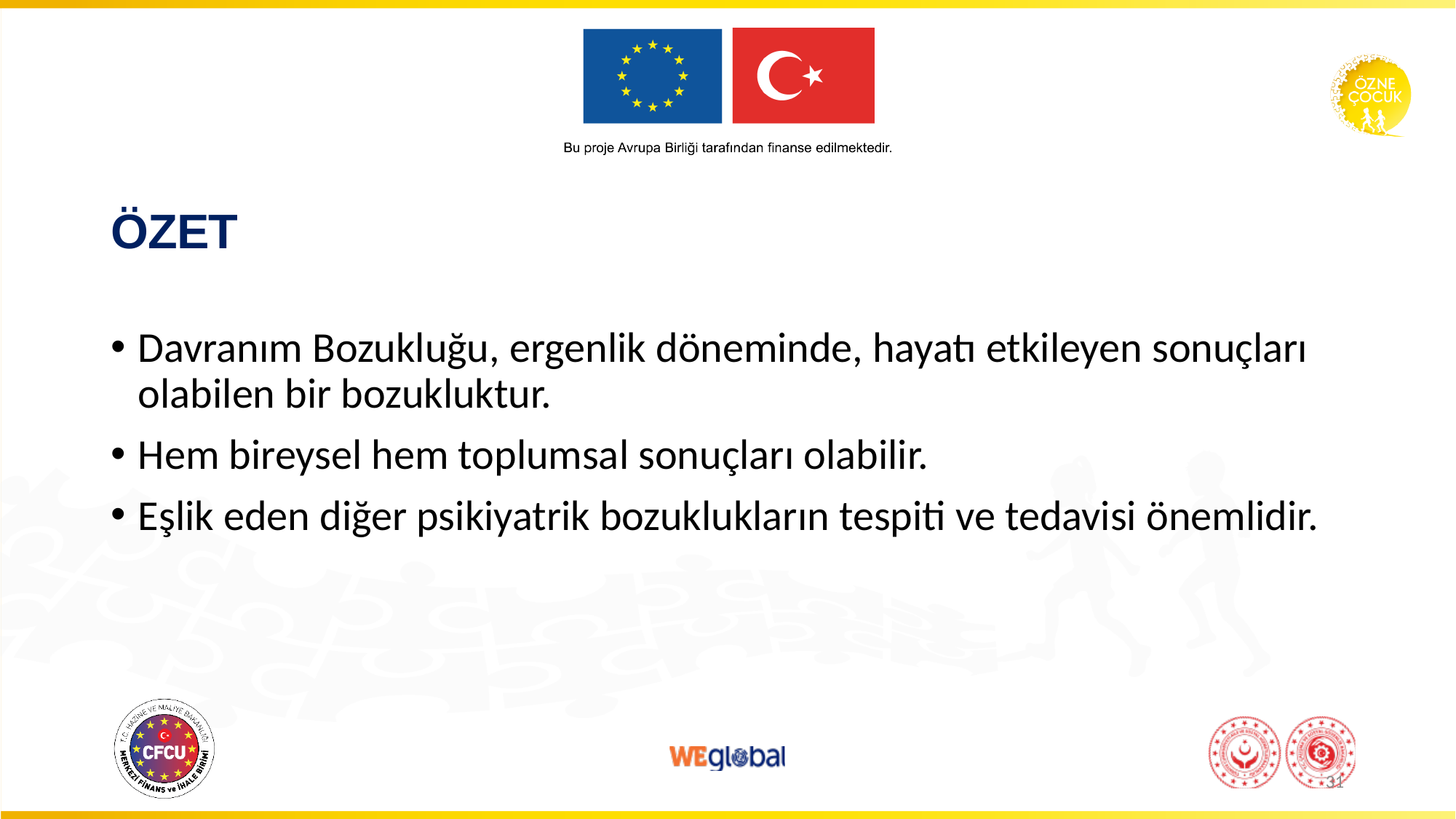

# ÖZET

Davranım Bozukluğu, ergenlik döneminde, hayatı etkileyen sonuçları olabilen bir bozukluktur.
Hem bireysel hem toplumsal sonuçları olabilir.
Eşlik eden diğer psikiyatrik bozuklukların tespiti ve tedavisi önemlidir.

31